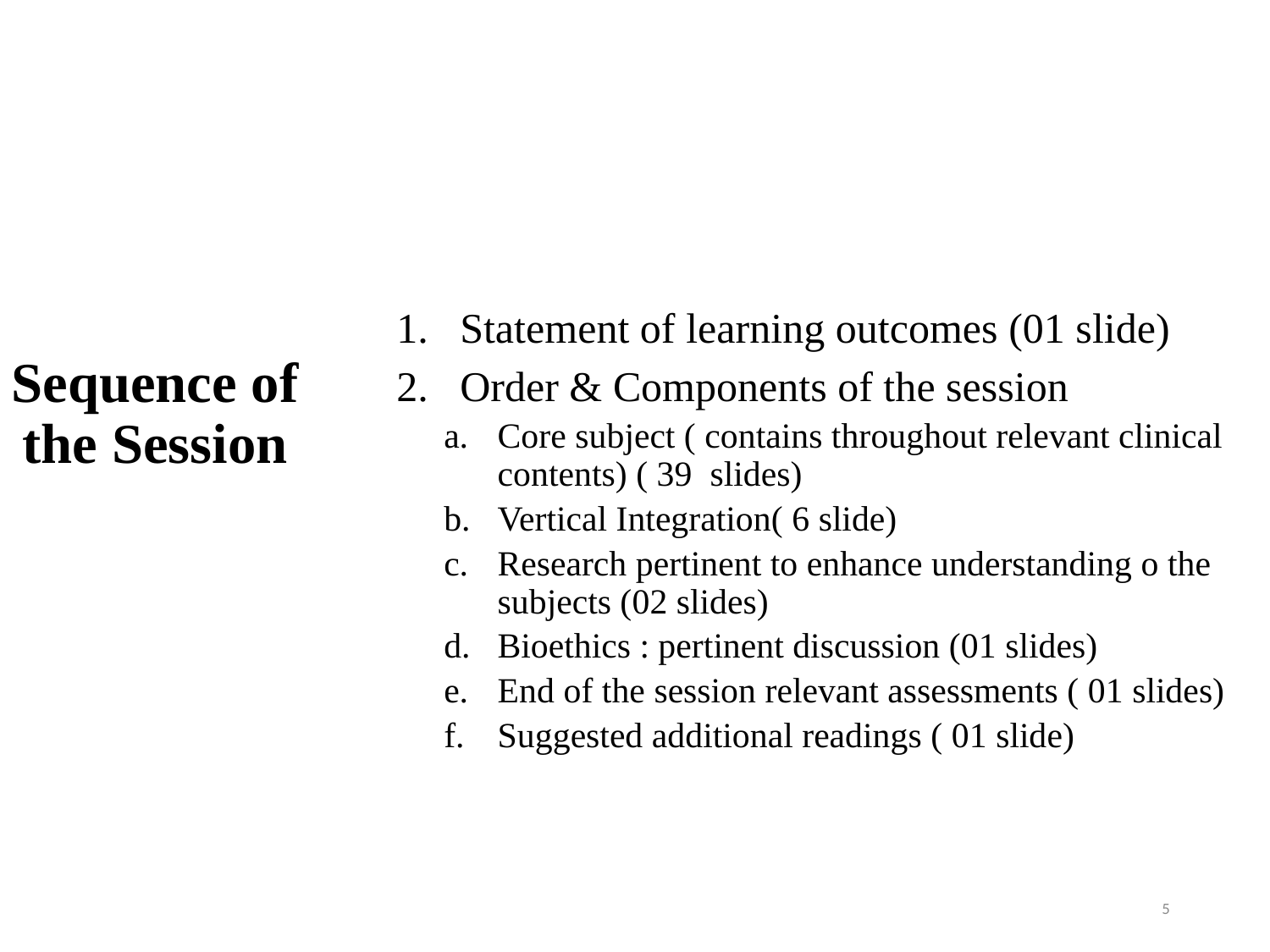

# Sequence of  the Session
Statement of learning outcomes (01 slide)
Order & Components of the session
Core subject ( contains throughout relevant clinical contents) ( 39  slides)
Vertical Integration( 6 slide)
Research pertinent to enhance understanding o the subjects (02 slides)
Bioethics : pertinent discussion (01 slides)
End of the session relevant assessments ( 01 slides)
Suggested additional readings ( 01 slide)
5